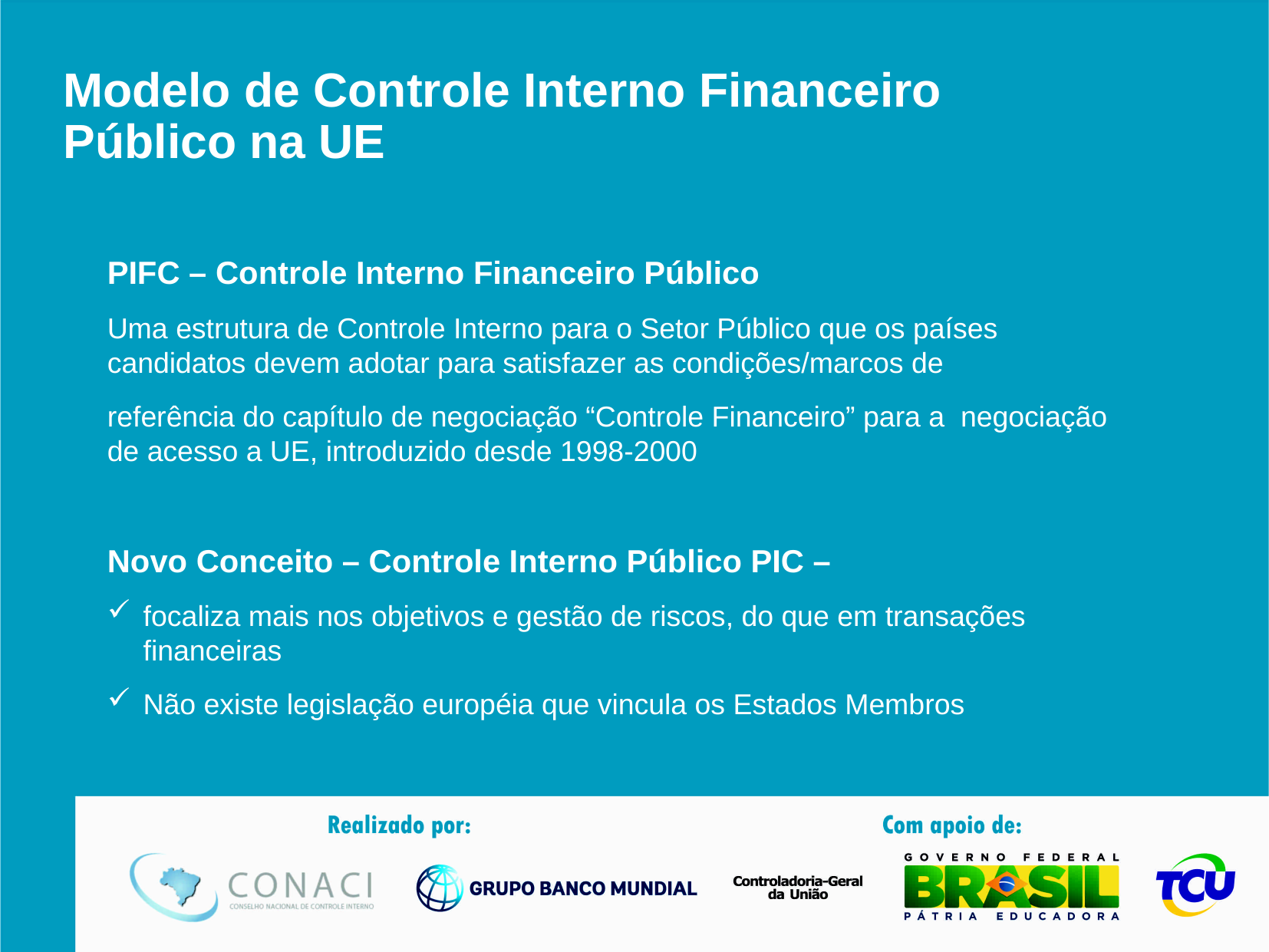

# Modelo de Controle Interno Financeiro Público na UE

PIFC – Controle Interno Financeiro Público
Uma estrutura de Controle Interno para o Setor Público que os países candidatos devem adotar para satisfazer as condições/marcos de
referência do capítulo de negociação “Controle Financeiro” para a  negociação de acesso a UE, introduzido desde 1998-2000

Novo Conceito – Controle Interno Público PIC –
focaliza mais nos objetivos e gestão de riscos, do que em transações financeiras
Não existe legislação européia que vincula os Estados Membros